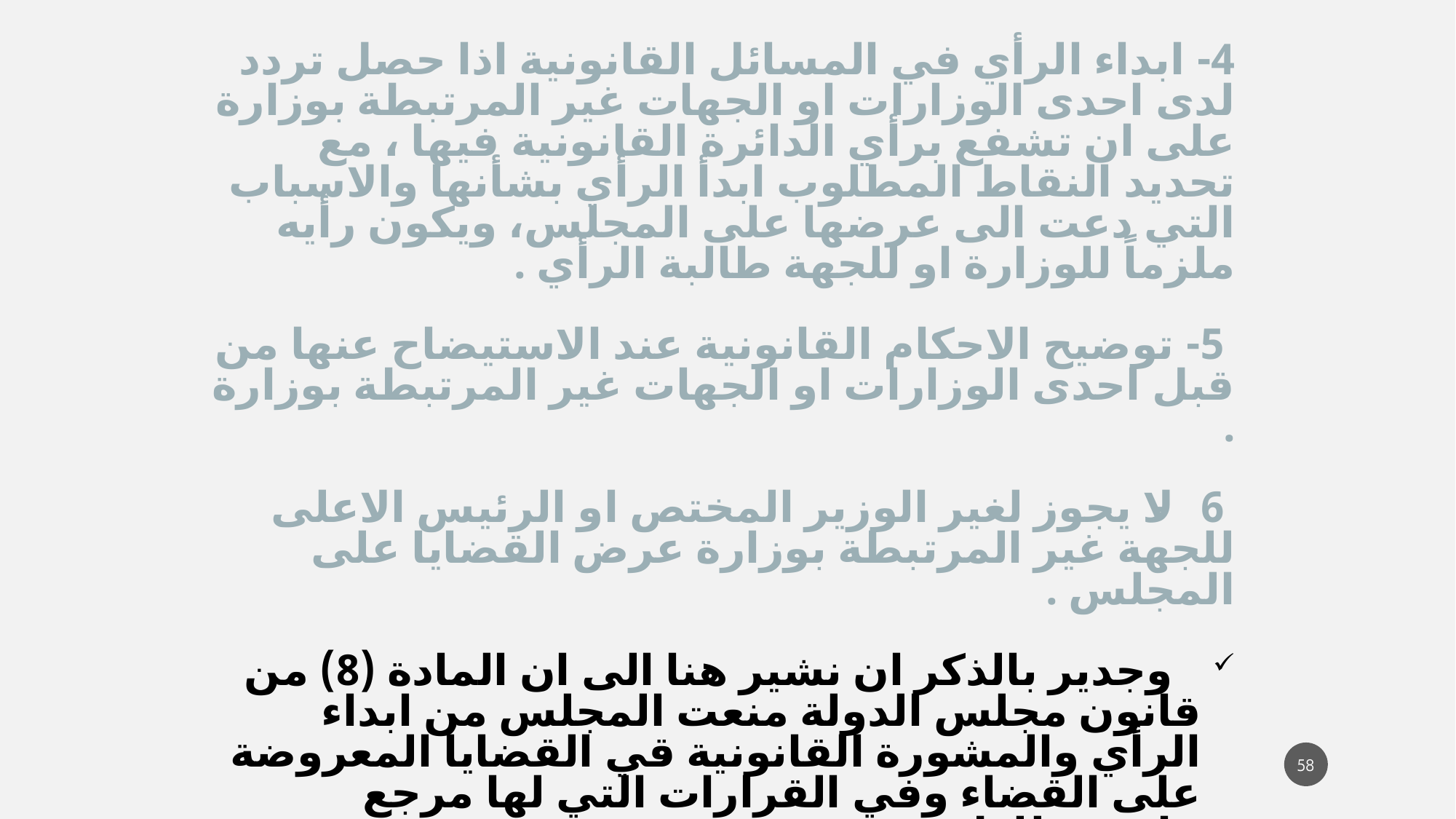

4- ابداء الرأي في المسائل القانونية اذا حصل تردد لدى احدى الوزارات او الجهات غير المرتبطة بوزارة على ان تشفع برأي الدائرة القانونية فيها ، مع تحديد النقاط المطلوب ابدأ الرأي بشأنها والاسباب التي دعت الى عرضها على المجلس، ويكون رأيه ملزماً للوزارة او للجهة طالبة الرأي .

 5- توضيح الاحكام القانونية عند الاستيضاح عنها من قبل احدى الوزارات او الجهات غير المرتبطة بوزارة .

 6- لا يجوز لغير الوزير المختص او الرئيس الاعلى للجهة غير المرتبطة بوزارة عرض القضايا على المجلس .

    وجدير بالذكر ان نشير هنا الى ان المادة (8) من قانون مجلس الدولة منعت المجلس من ابداء الرأي والمشورة القانونية قي القضايا المعروضة على القضاء وفي القرارات التي لها مرجع قانوني للطعن .
58